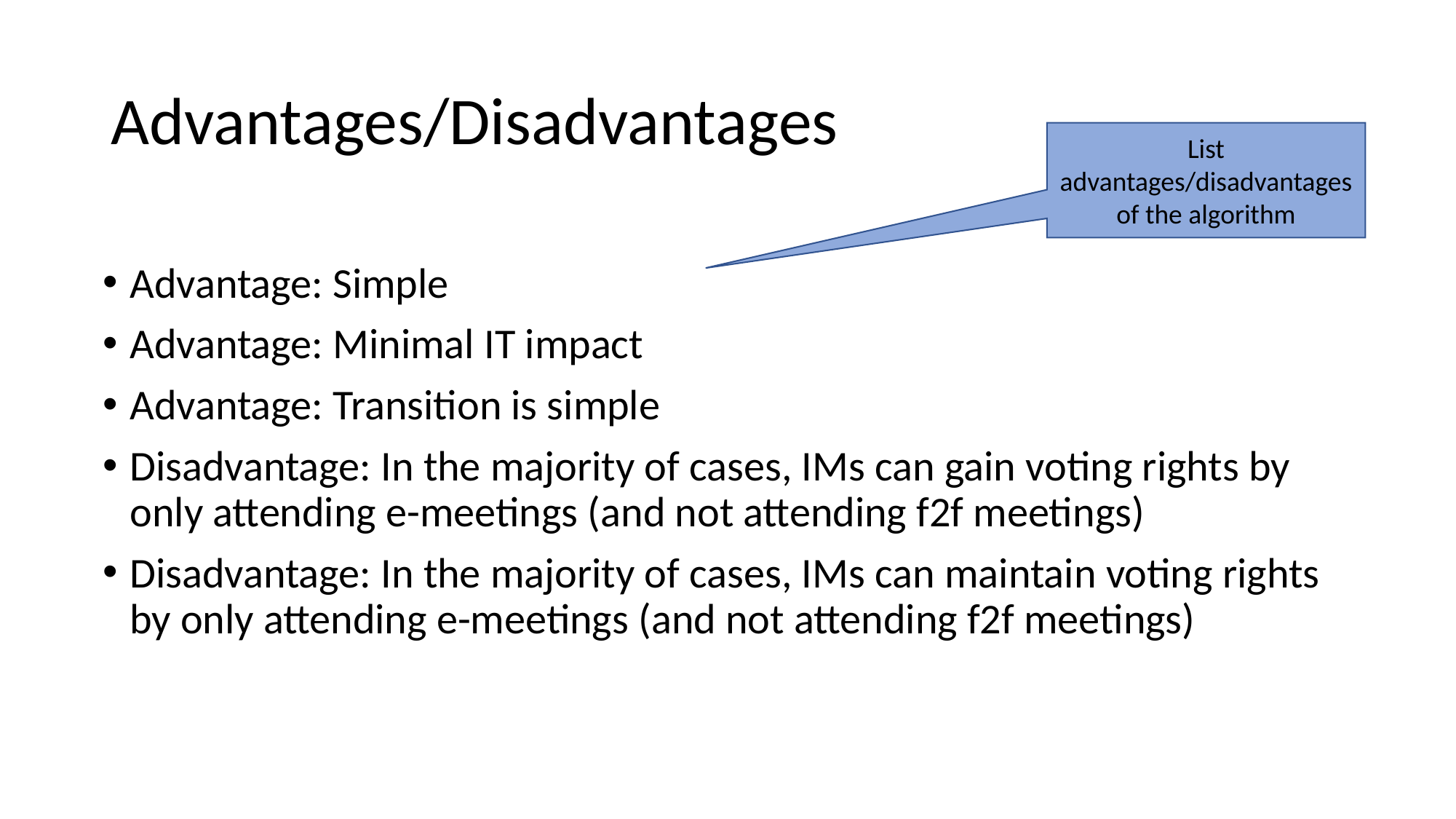

# Advantages/Disadvantages
List advantages/disadvantages of the algorithm
Advantage: Simple
Advantage: Minimal IT impact
Advantage: Transition is simple
Disadvantage: In the majority of cases, IMs can gain voting rights by only attending e-meetings (and not attending f2f meetings)
Disadvantage: In the majority of cases, IMs can maintain voting rights by only attending e-meetings (and not attending f2f meetings)